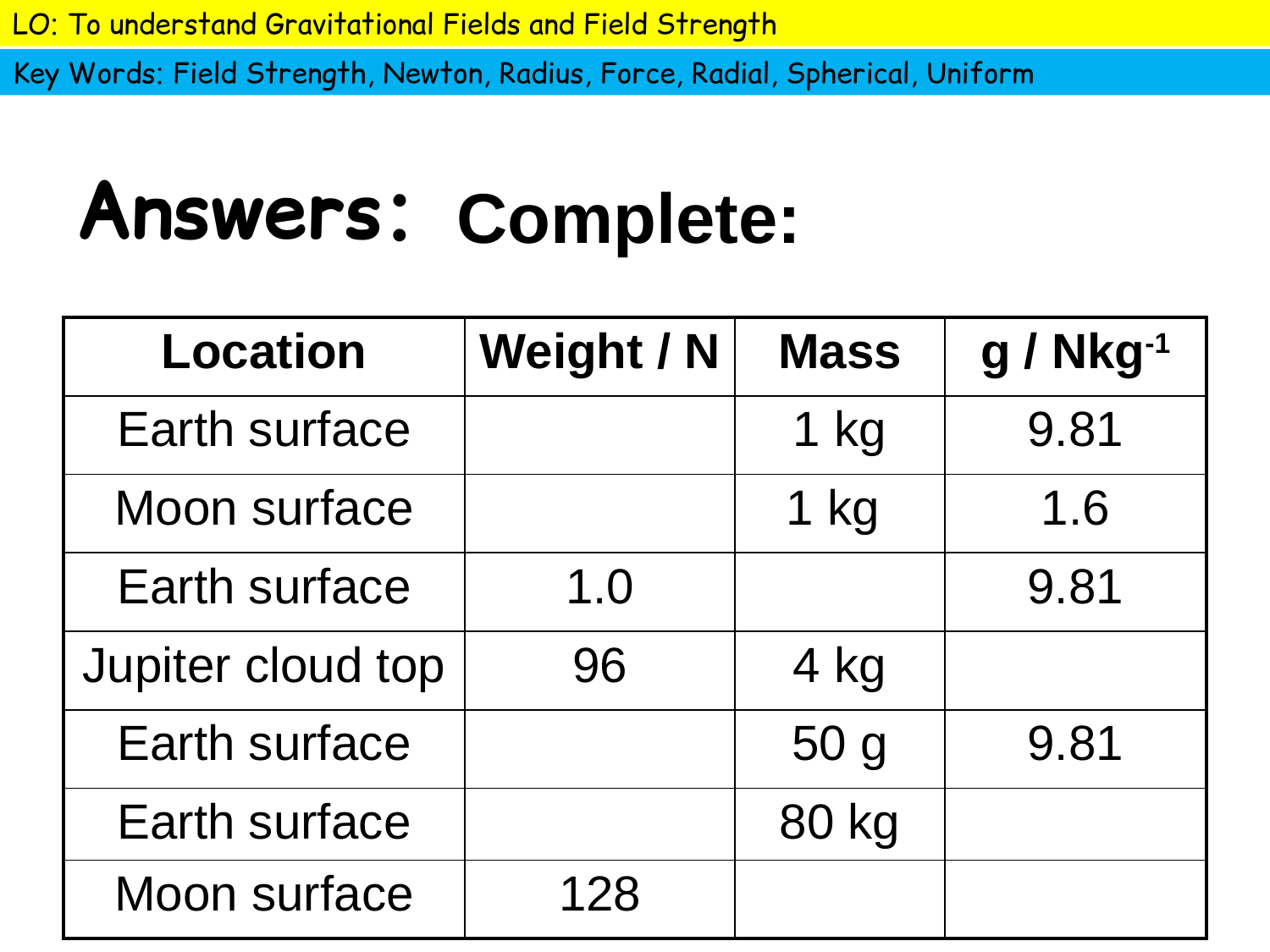

# Answers:
Complete:
| Location | Weight / N | Mass | g / Nkg-1 |
| --- | --- | --- | --- |
| Earth surface | 9.81 | 1 kg | 9.81 |
| Moon surface | 1.6 | 1 kg | 1.6 |
| Earth surface | 1.0 | 102 g | 9.81 |
| Jupiter cloud top | 96 | 4 kg | 24 |
| Earth surface | 0.491 | 50 g | 9.81 |
| Earth surface | 785 | 80 kg | 9.81 |
| Moon surface | 128 | 80 kg | 1.6 |